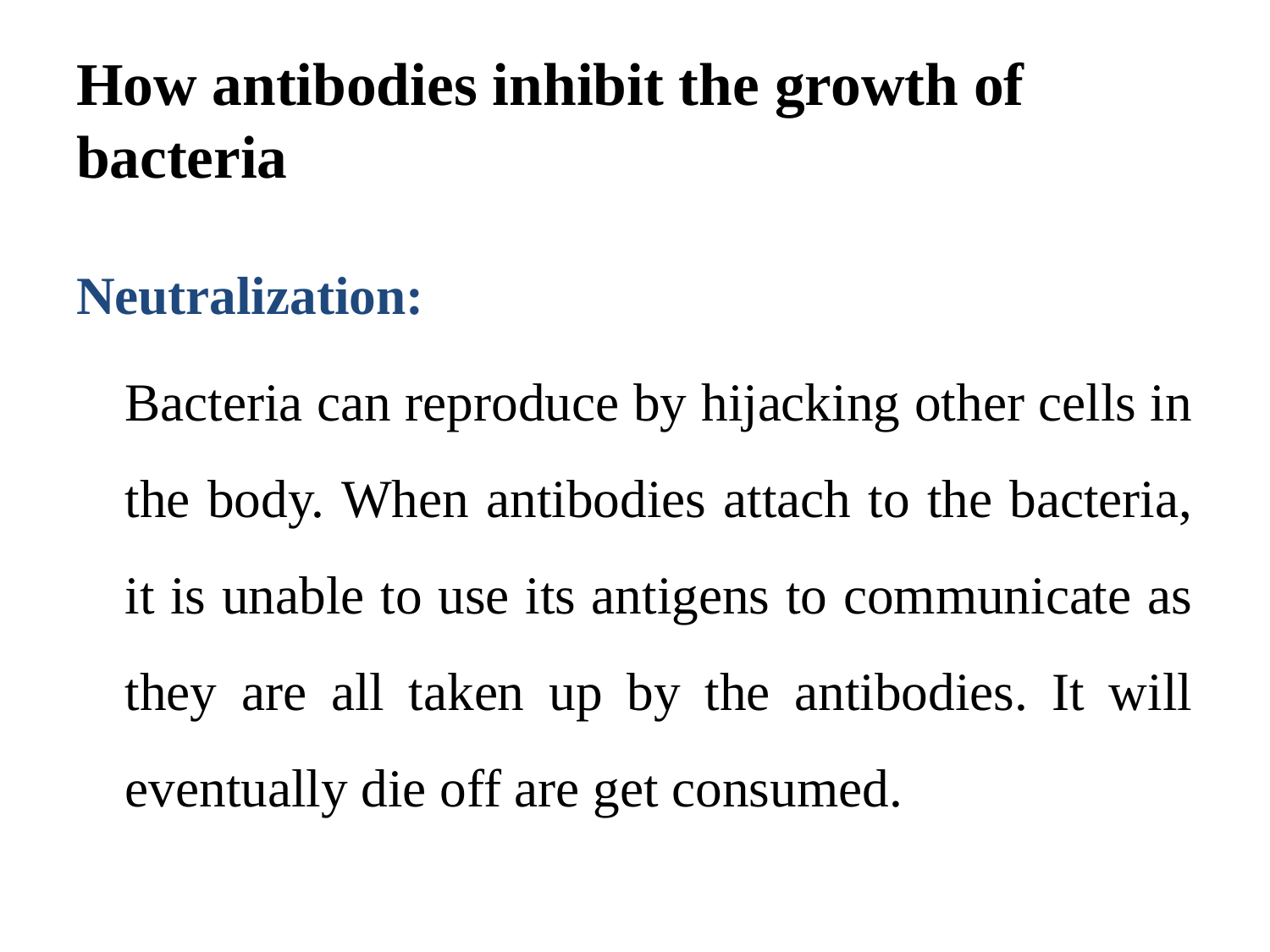

# How antibodies inhibit the growth of bacteria
Neutralization:
	Bacteria can reproduce by hijacking other cells in the body. When antibodies attach to the bacteria, it is unable to use its antigens to communicate as they are all taken up by the antibodies. It will eventually die off are get consumed.